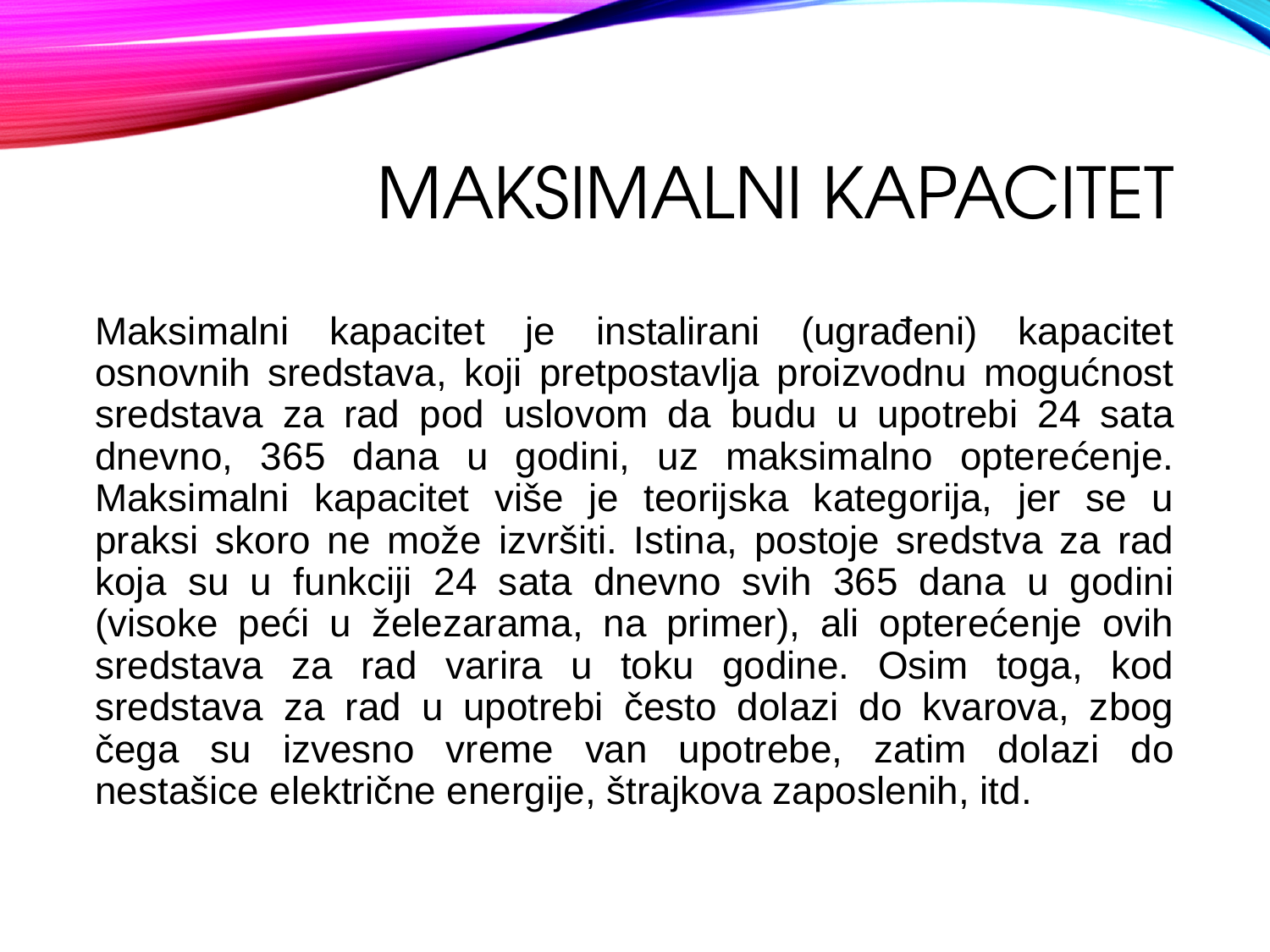

# Maksimalni kapacitet
Maksimalni kapacitet je instalirani (ugrađeni) kapacitet osnovnih sredstava, koji pretpostavlja proizvodnu mogućnost sredstava za rad pod uslovom da budu u upotrebi 24 sata dnevno, 365 dana u godini, uz maksimalno opterećenje. Maksimalni kapacitet više je teorijska kategorija, jer se u praksi skoro ne može izvršiti. Istina, postoje sredstva za rad koja su u funkciji 24 sata dnevno svih 365 dana u godini (visoke peći u železarama, na primer), ali opterećenje ovih sredstava za rad varira u toku godine. Osim toga, kod sredstava za rad u upotrebi često dolazi do kvarova, zbog čega su izvesno vreme van upotrebe, zatim dolazi do nestašice električne energije, štrajkova zaposlenih, itd.